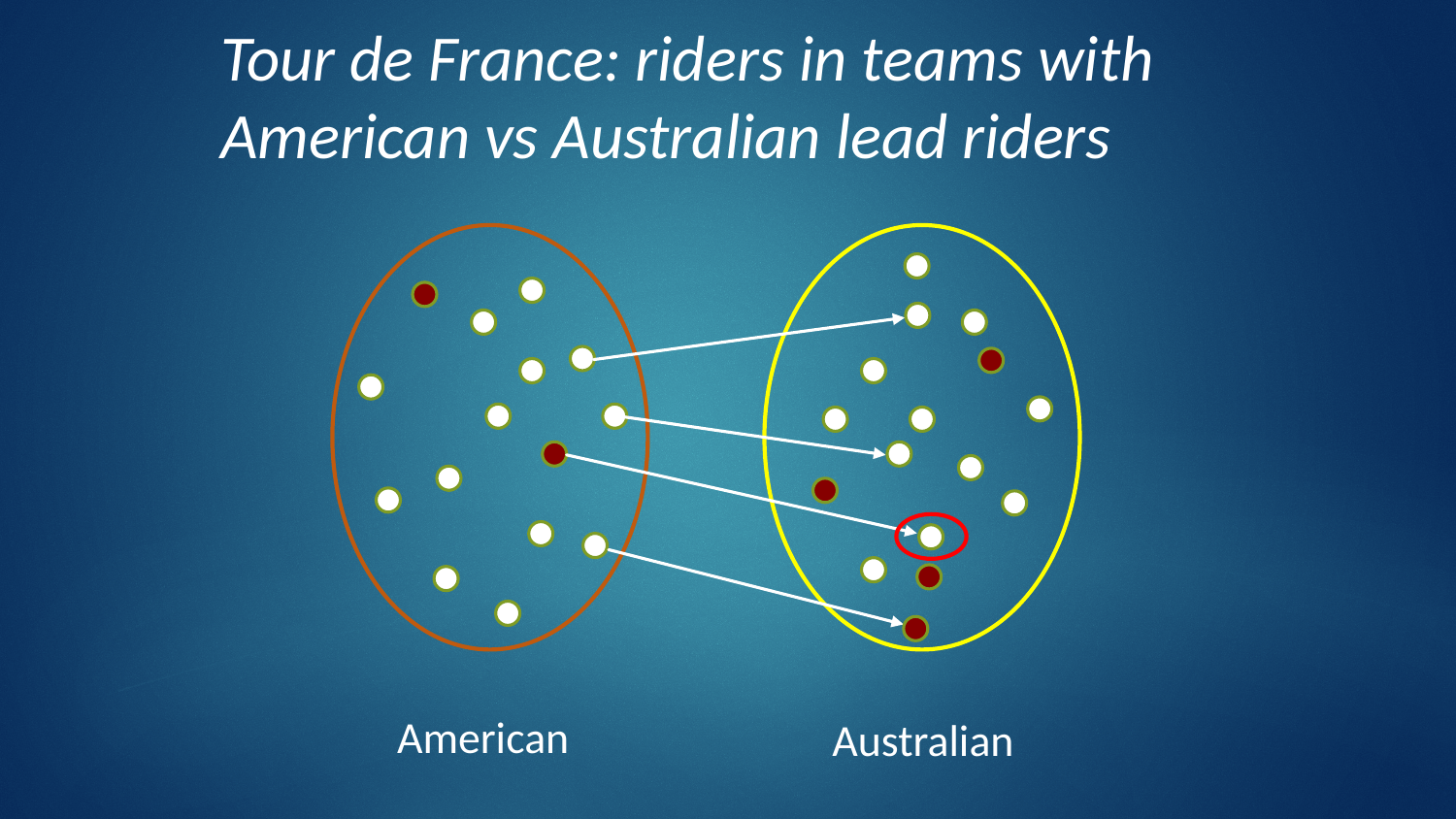

Tour de France: riders in teams with
American vs Australian lead riders

American
Australian